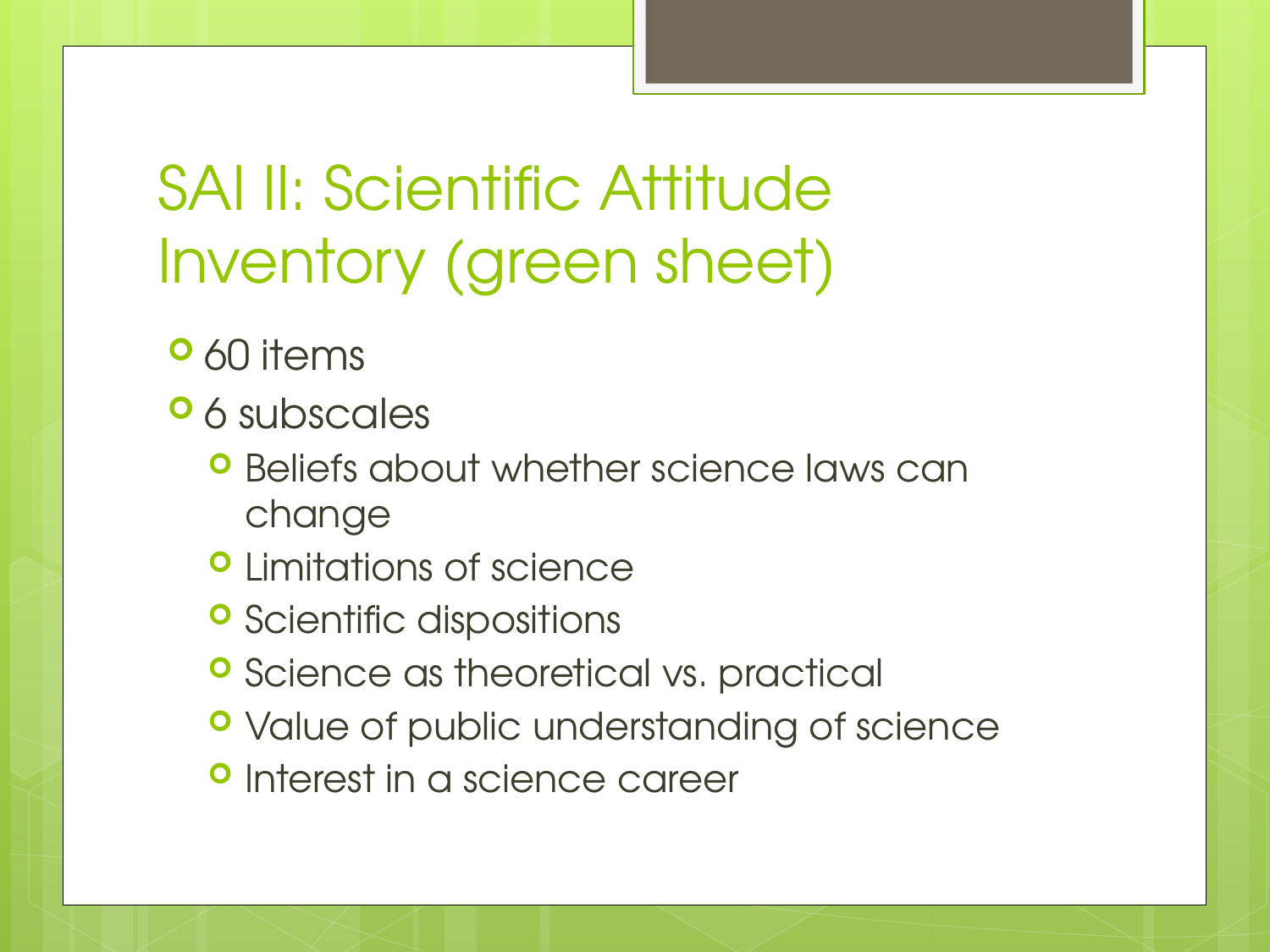

# SAI II: Scientific Attitude Inventory (green sheet)
60 items
6 subscales
Beliefs about whether science laws can change
Limitations of science
Scientific dispositions
Science as theoretical vs. practical
Value of public understanding of science
Interest in a science career